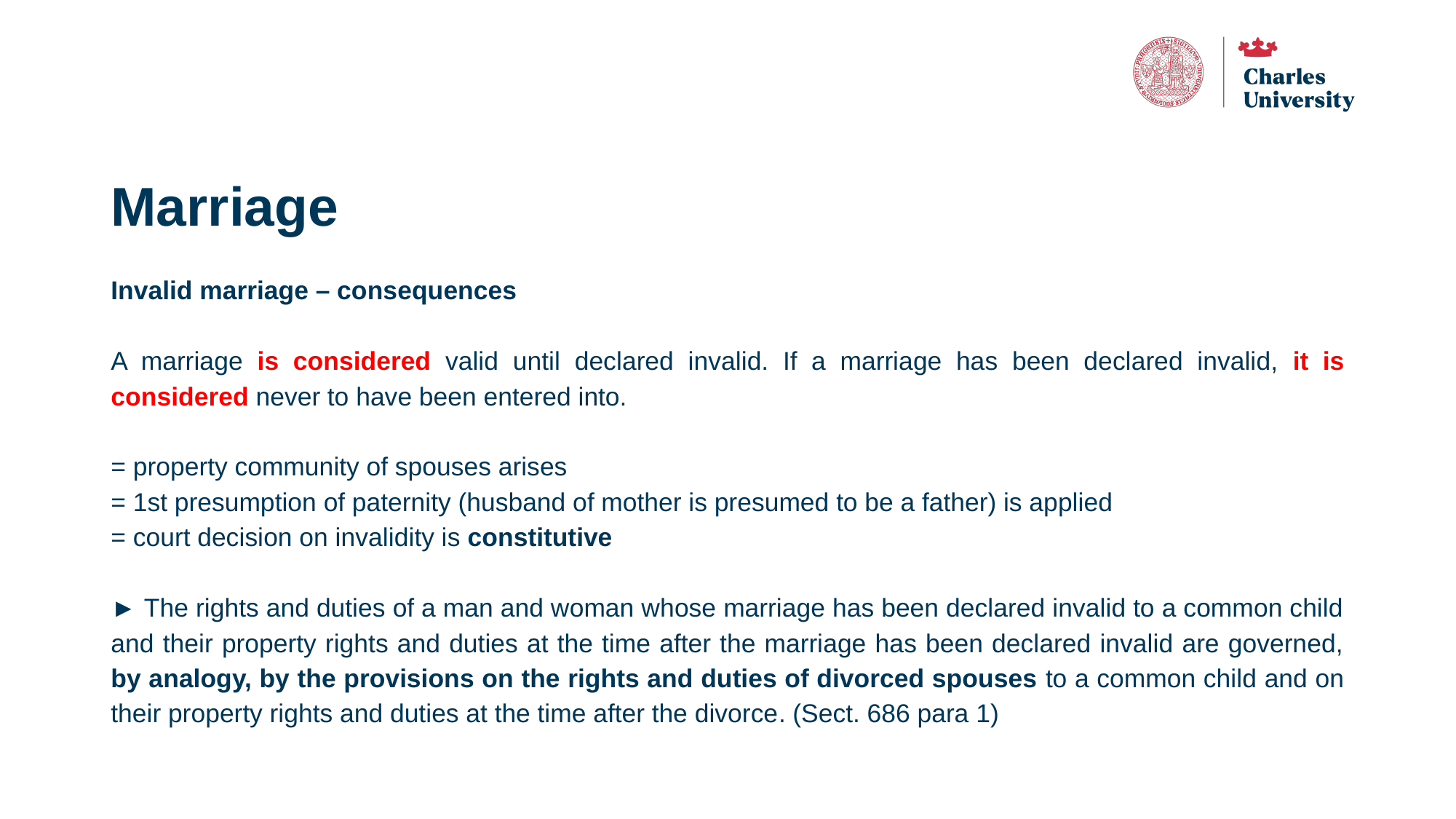

# Marriage
Invalid marriage – consequences

A marriage is considered valid until declared invalid. If a marriage has been declared invalid, it is considered never to have been entered into.

= property community of spouses arises
= 1st presumption of paternity (husband of mother is presumed to be a father) is applied
= court decision on invalidity is constitutive

► The rights and duties of a man and woman whose marriage has been declared invalid to a common child and their property rights and duties at the time after the marriage has been declared invalid are governed, by analogy, by the provisions on the rights and duties of divorced spouses to a common child and on their property rights and duties at the time after the divorce. (Sect. 686 para 1)